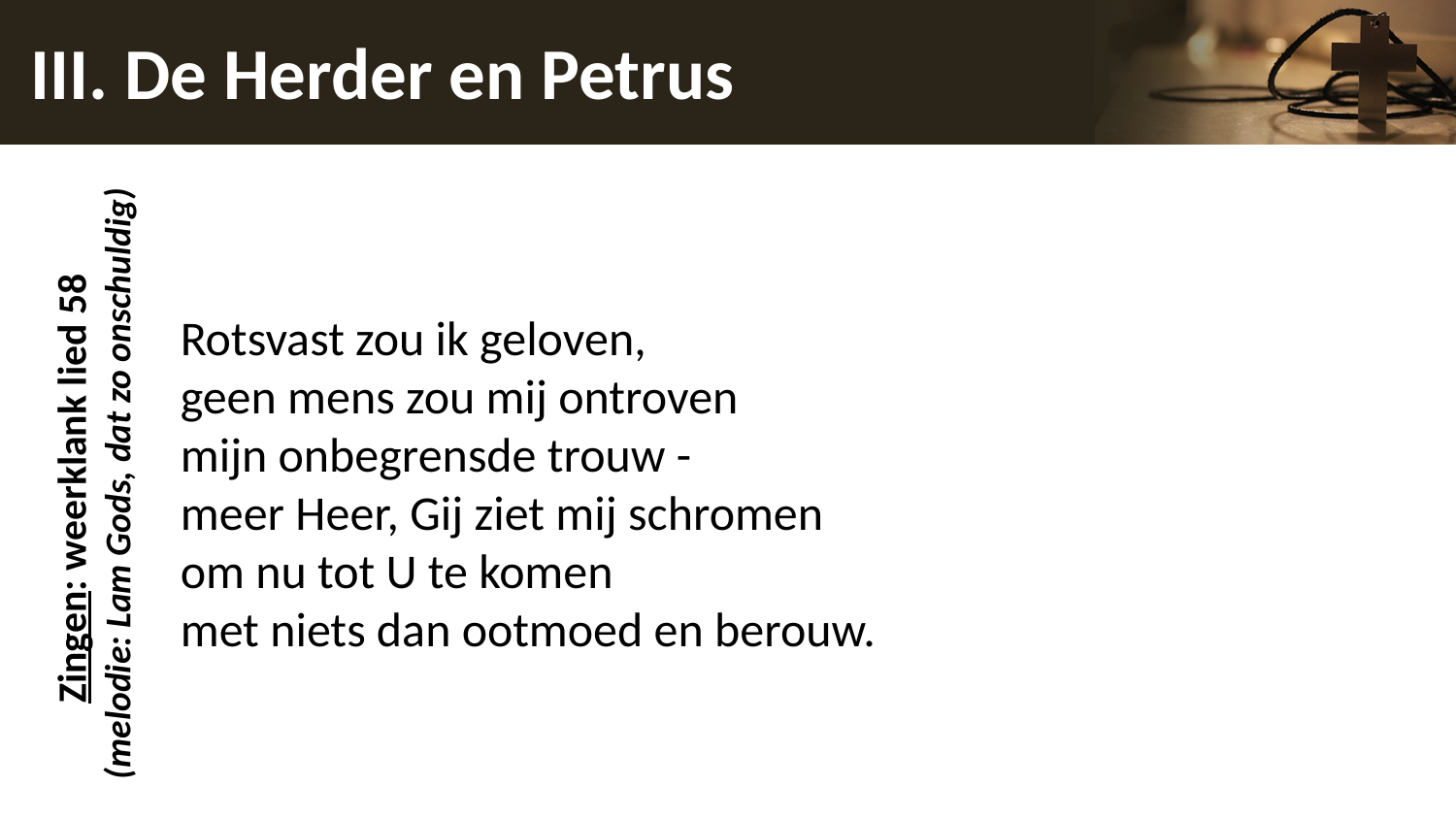

# III. De Herder en Petrus
Zingen: weerklank lied 58
(melodie: Lam Gods, dat zo onschuldig)
Rotsvast zou ik geloven,
geen mens zou mij ontroven
mijn onbegrensde trouw -
meer Heer, Gij ziet mij schromen
om nu tot U te komen
met niets dan ootmoed en berouw.